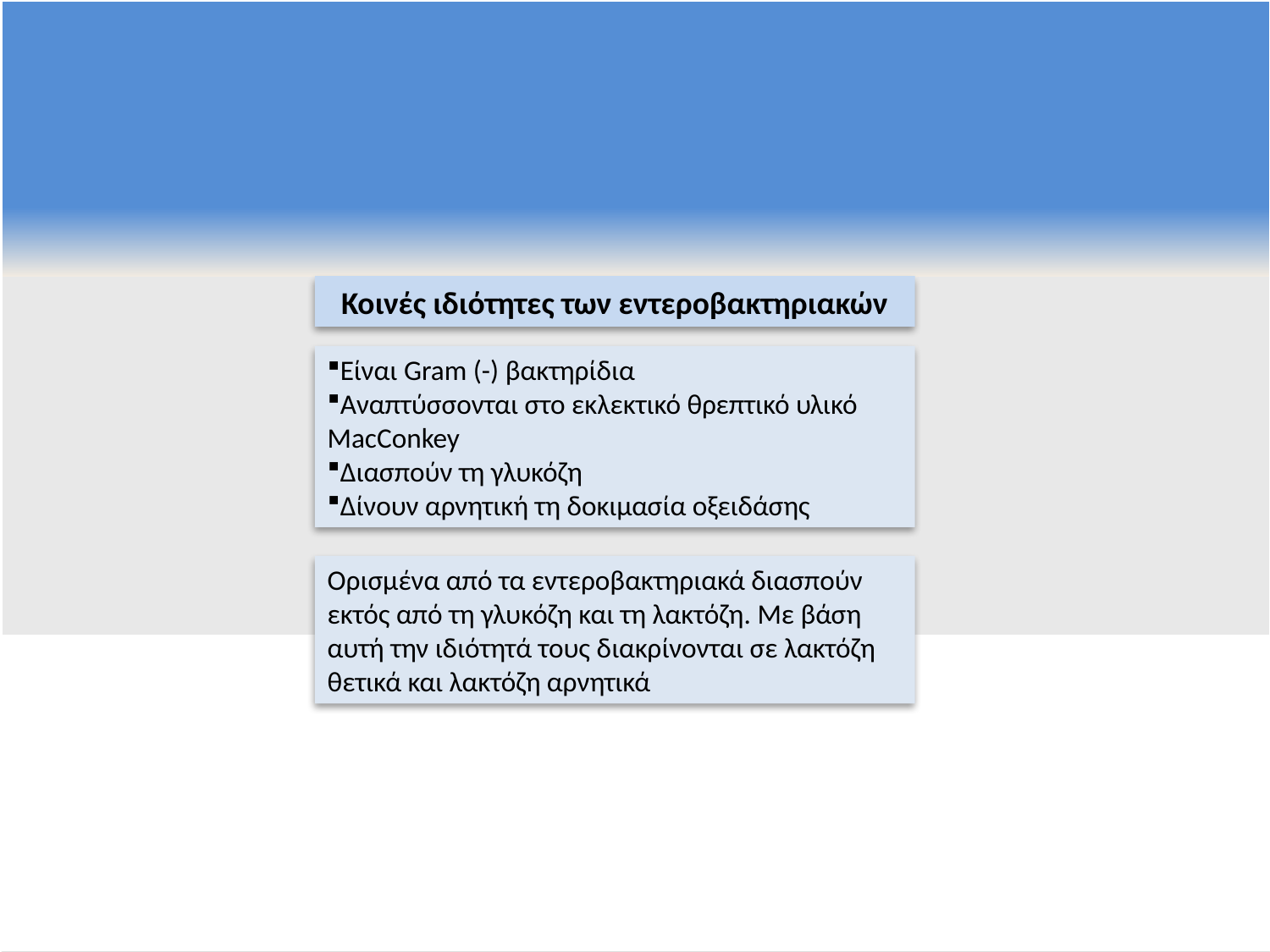

Κοινές ιδιότητες των εντεροβακτηριακών
Είναι Gram (-) βακτηρίδια
Αναπτύσσονται στο εκλεκτικό θρεπτικό υλικό MacConkey
Διασπούν τη γλυκόζη
Δίνουν αρνητική τη δοκιμασία οξειδάσης
Ορισμένα από τα εντεροβακτηριακά διασπούν εκτός από τη γλυκόζη και τη λακτόζη. Με βάση αυτή την ιδιότητά τους διακρίνονται σε λακτόζη θετικά και λακτόζη αρνητικά